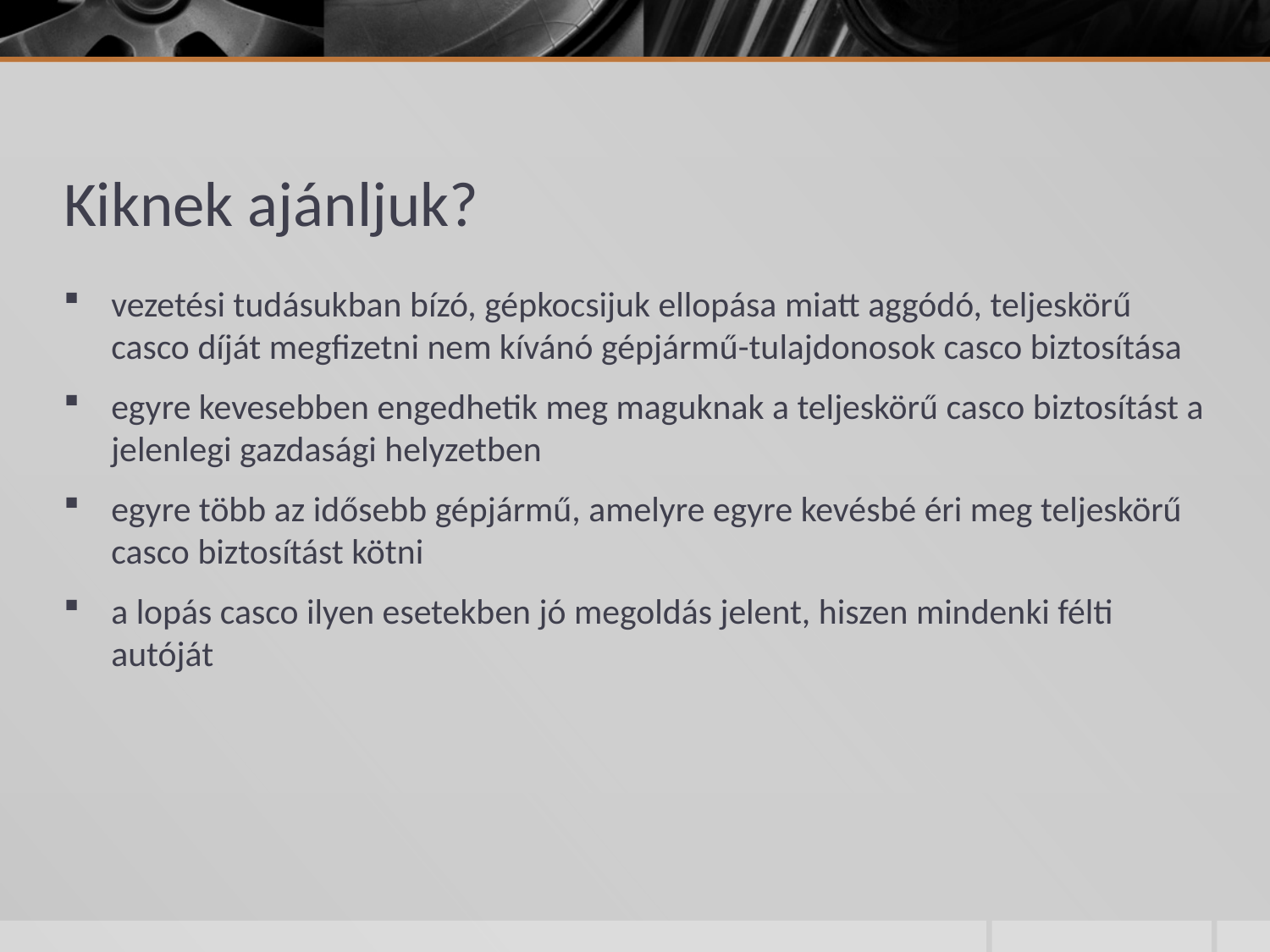

# Kiknek ajánljuk?
vezetési tudásukban bízó, gépkocsijuk ellopása miatt aggódó, teljeskörű casco díját megfizetni nem kívánó gépjármű-tulajdonosok casco biztosítása
egyre kevesebben engedhetik meg maguknak a teljeskörű casco biztosítást a jelenlegi gazdasági helyzetben
egyre több az idősebb gépjármű, amelyre egyre kevésbé éri meg teljeskörű casco biztosítást kötni
a lopás casco ilyen esetekben jó megoldás jelent, hiszen mindenki félti autóját